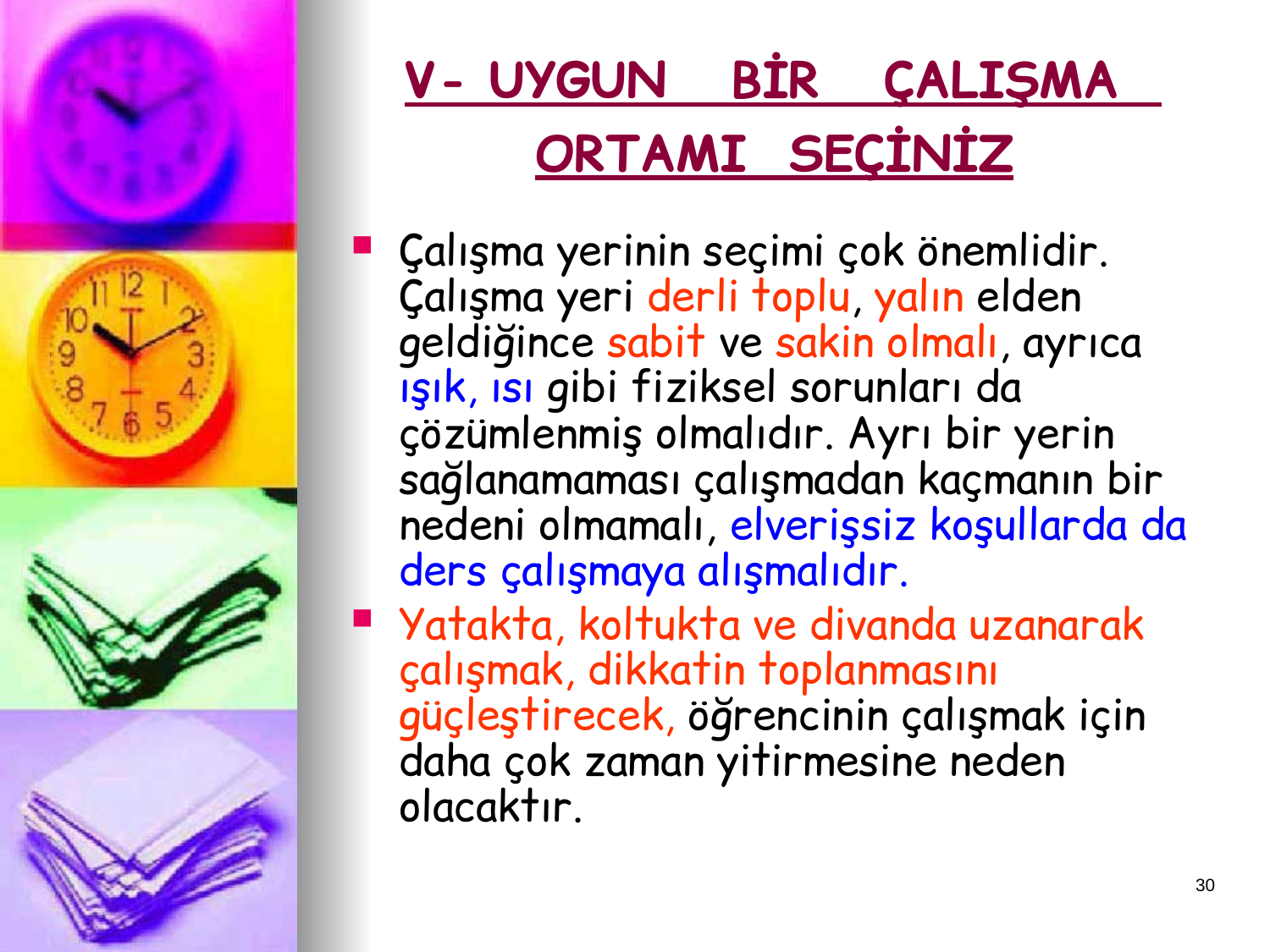

# V- UYGUN   BİR   ÇALIŞMA   ORTAMI  SEÇİNİZ
Çalışma yerinin seçimi çok önemlidir. Çalışma yeri derli toplu, yalın elden geldiğince sabit ve sakin olmalı, ayrıca ışık, ısı gibi fiziksel sorunları da çözümlenmiş olmalıdır. Ayrı bir yerin sağlanamaması çalışmadan kaçmanın bir nedeni olmamalı, elverişsiz koşullarda da ders çalışmaya alışmalıdır.
Yatakta, koltukta ve divanda uzanarak çalışmak, dikkatin toplanmasını güçleştirecek, öğrencinin çalışmak için daha çok zaman yitirmesine neden olacaktır.

30